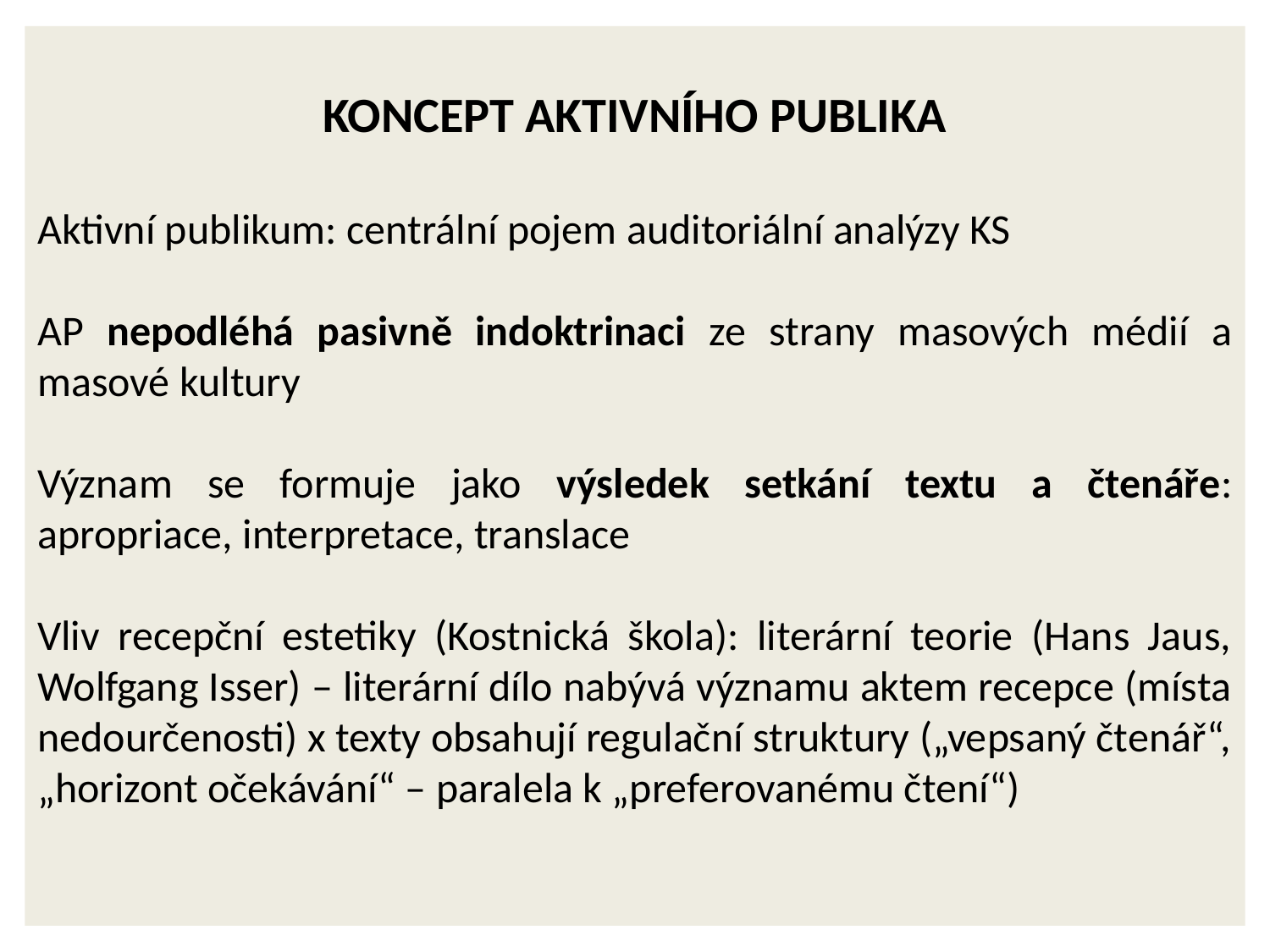

Koncept aktivního publika

Aktivní publikum: centrální pojem auditoriální analýzy KS

AP nepodléhá pasivně indoktrinaci ze strany masových médií a masové kultury

Význam se formuje jako výsledek setkání textu a čtenáře: apropriace, interpretace, translace

Vliv recepční estetiky (Kostnická škola): literární teorie (Hans Jaus, Wolfgang Isser) – literární dílo nabývá významu aktem recepce (místa nedourčenosti) x texty obsahují regulační struktury („vepsaný čtenář“, „horizont očekávání“ – paralela k „preferovanému čtení“)